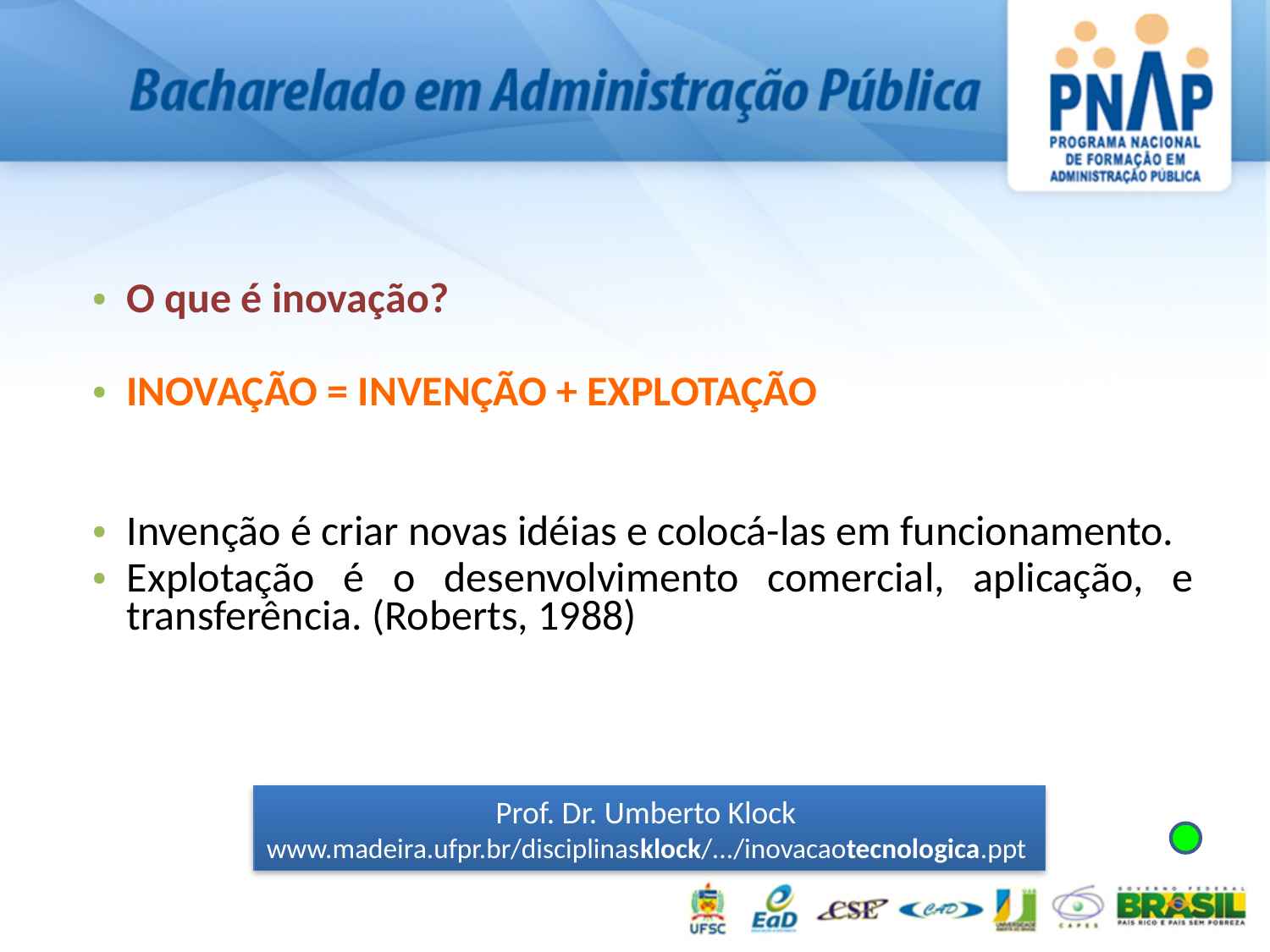

O que é inovação?

INOVAÇÃO = INVENÇÃO + EXPLOTAÇÃO

Invenção é criar novas idéias e colocá-las em funcionamento.
Explotação é o desenvolvimento comercial, aplicação, e transferência. (Roberts, 1988)

Prof. Dr. Umberto Klock
www.madeira.ufpr.br/disciplinasklock/.../inovacaotecnologica.ppt